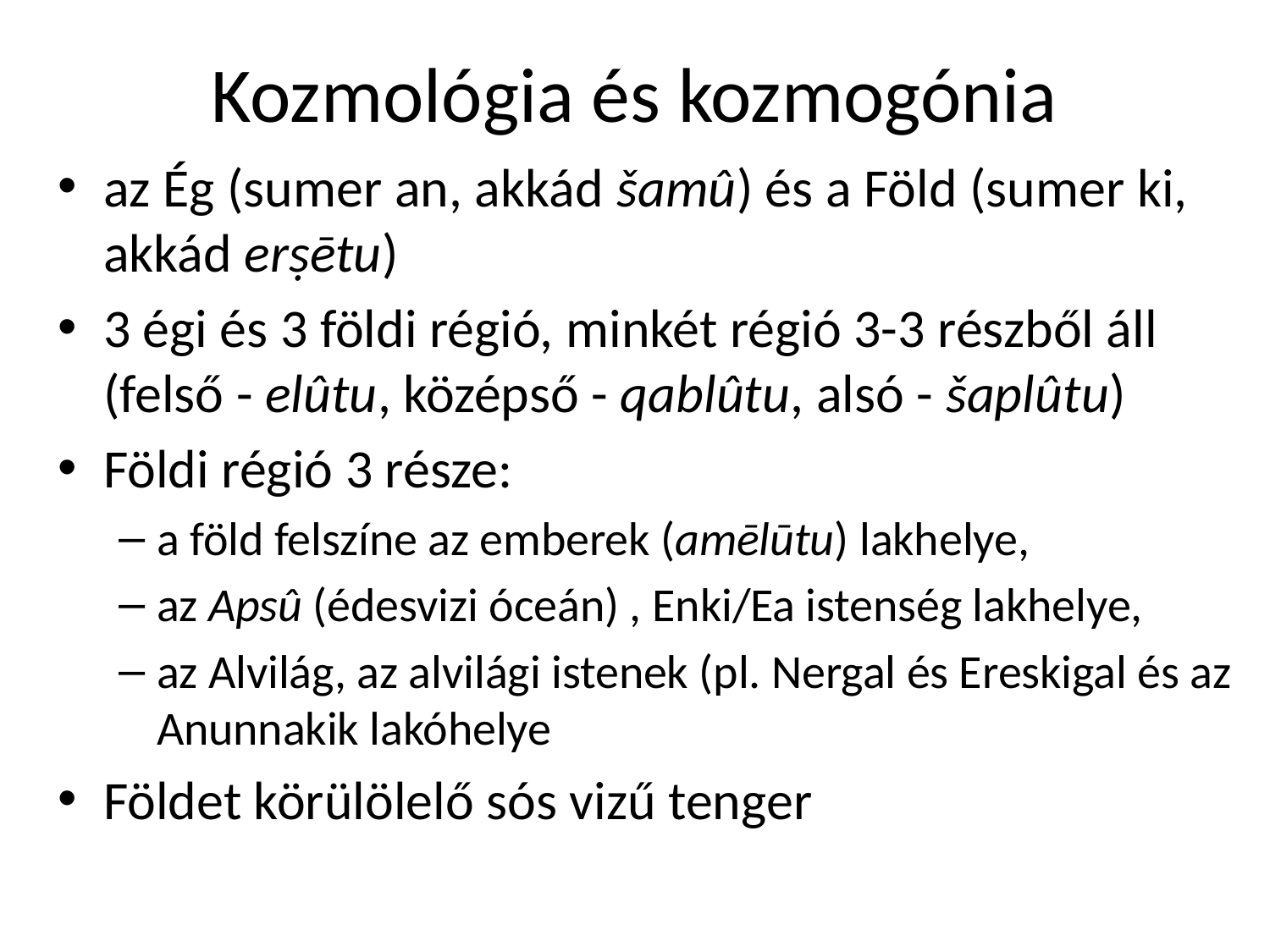

# Kozmológia és kozmogónia
az Ég (sumer an, akkád šamû) és a Föld (sumer ki, akkád erṣētu)
3 égi és 3 földi régió, minkét régió 3-3 részből áll (felső - elûtu, középső - qablûtu, alsó - šaplûtu)
Földi régió 3 része:
a föld felszíne az emberek (amēlūtu) lakhelye,
az Apsû (édesvizi óceán) , Enki/Ea istenség lakhelye,
az Alvilág, az alvilági istenek (pl. Nergal és Ereskigal és az Anunnakik lakóhelye
Földet körülölelő sós vizű tenger